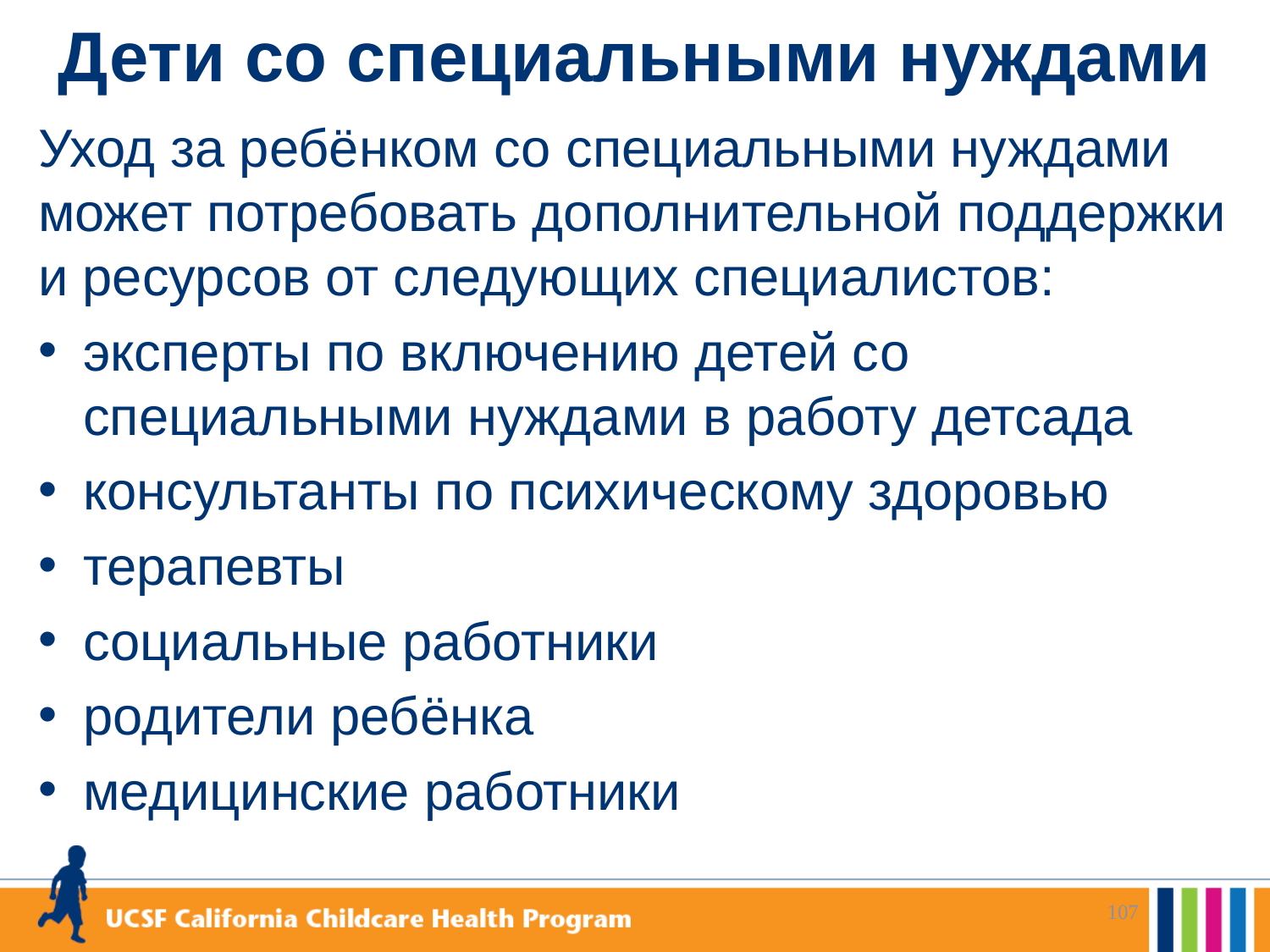

# Дети со специальными нуждами
Уход за ребёнком со специальными нуждами может потребовать дополнительной поддержки и ресурсов от следующих специалистов:
эксперты по включению детей со специальными нуждами в работу детсада
консультанты по психическому здоровью
терапевты
социальные работники
родители ребёнка
медицинские работники

107